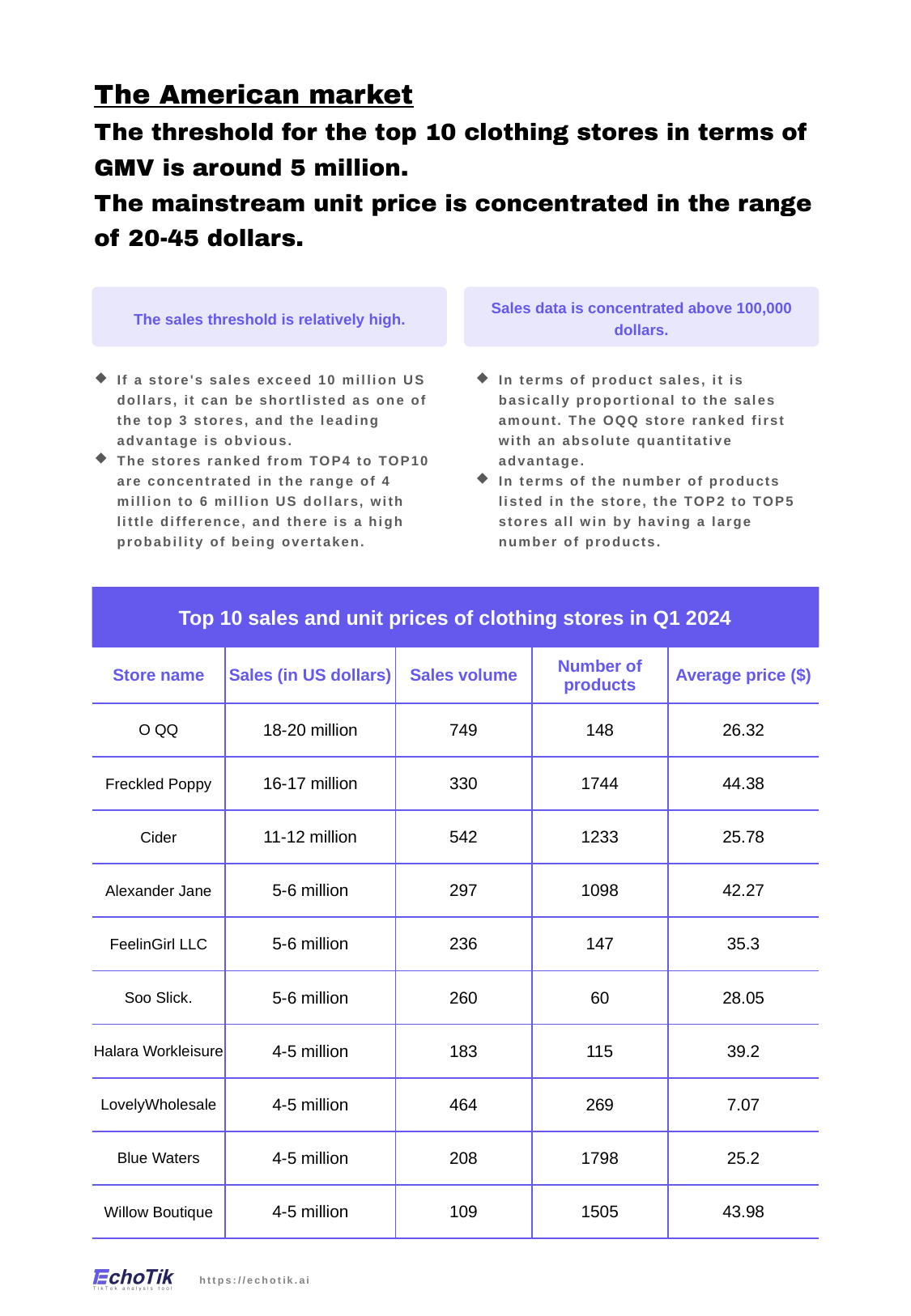

The American market
The threshold for the top 10 clothing stores in terms of GMV is around 5 million.
The mainstream unit price is concentrated in the range of 20-45 dollars.
The sales threshold is relatively high.
Sales data is concentrated above 100,000 dollars.
If a store's sales exceed 10 million US dollars, it can be shortlisted as one of the top 3 stores, and the leading advantage is obvious.
The stores ranked from TOP4 to TOP10 are concentrated in the range of 4 million to 6 million US dollars, with little difference, and there is a high probability of being overtaken.
In terms of product sales, it is basically proportional to the sales amount. The OQQ store ranked first with an absolute quantitative advantage.
In terms of the number of products listed in the store, the TOP2 to TOP5 stores all win by having a large number of products.
Top 10 sales and unit prices of clothing stores in Q1 2024
| Store name | Sales (in US dollars) | Sales volume | Number of products | Average price ($) |
| --- | --- | --- | --- | --- |
| O QQ | 18-20 million | 749 | 148 | 26.32 |
| Freckled Poppy | 16-17 million | 330 | 1744 | 44.38 |
| Cider | 11-12 million | 542 | 1233 | 25.78 |
| Alexander Jane | 5-6 million | 297 | 1098 | 42.27 |
| FeelinGirl LLC | 5-6 million | 236 | 147 | 35.3 |
| Soo Slick. | 5-6 million | 260 | 60 | 28.05 |
| Halara Workleisure | 4-5 million | 183 | 115 | 39.2 |
| LovelyWholesale | 4-5 million | 464 | 269 | 7.07 |
| Blue Waters | 4-5 million | 208 | 1798 | 25.2 |
| Willow Boutique | 4-5 million | 109 | 1505 | 43.98 |